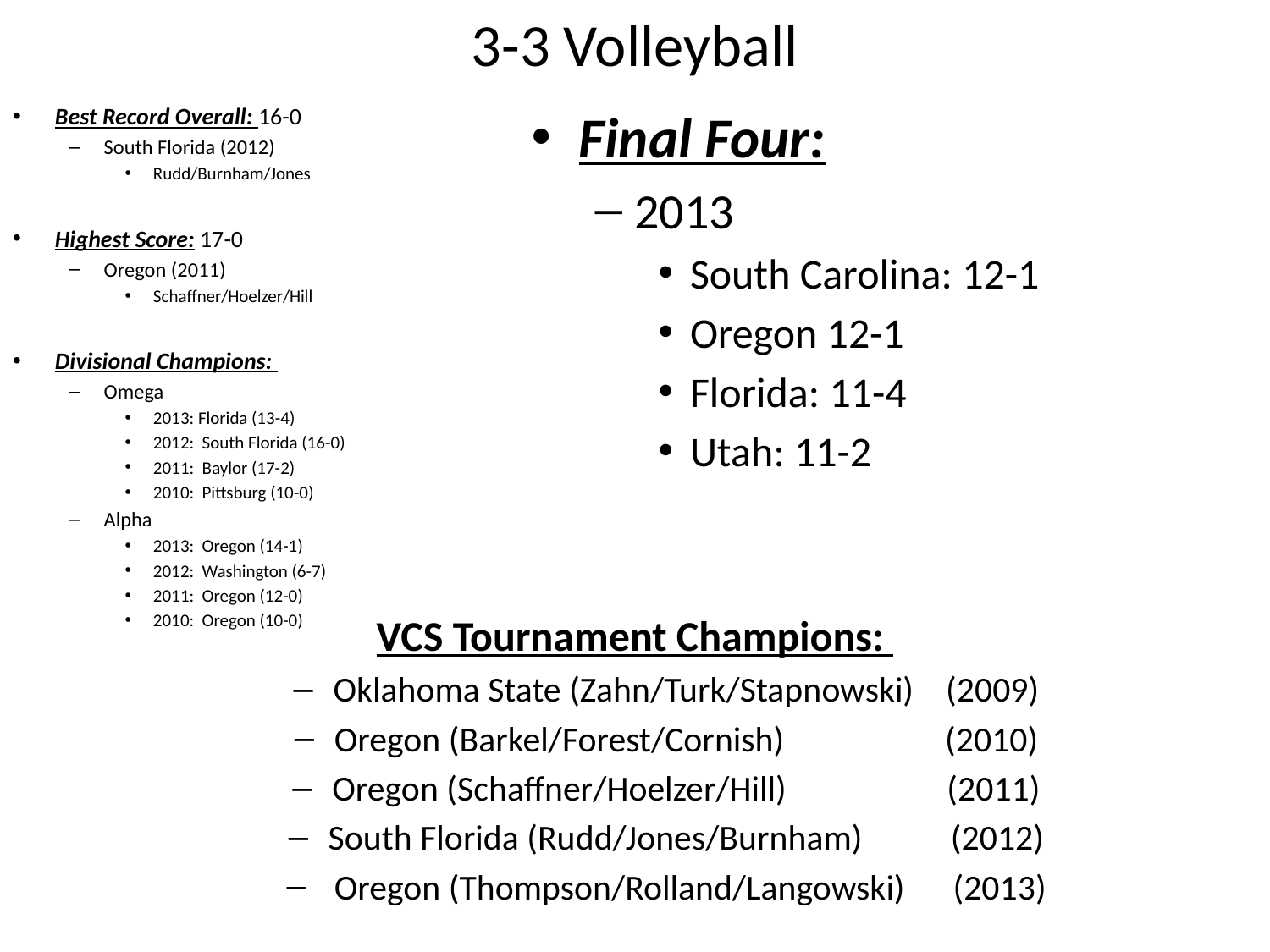

# 3-3 Volleyball
Best Record Overall: 16-0
South Florida (2012)
Rudd/Burnham/Jones

Highest Score: 17-0
Oregon (2011)
Schaffner/Hoelzer/Hill

Divisional Champions:
Omega
2013: Florida (13-4)
2012:  South Florida (16-0)
2011:  Baylor (17-2)
2010:  Pittsburg (10-0)
Alpha
2013:  Oregon (14-1)
2012:  Washington (6-7)
2011:  Oregon (12-0)
2010:  Oregon (10-0)

Final Four:
2013
South Carolina: 12-1
Oregon 12-1
Florida: 11-4
Utah: 11-2

VCS Tournament Champions:
Oklahoma State (Zahn/Turk/Stapnowski)    (2009)
Oregon (Barkel/Forest/Cornish)                    (2010)
Oregon (Schaffner/Hoelzer/Hill)                    (2011)
South Florida (Rudd/Jones/Burnham)           (2012)
 Oregon (Thompson/Rolland/Langowski)      (2013)